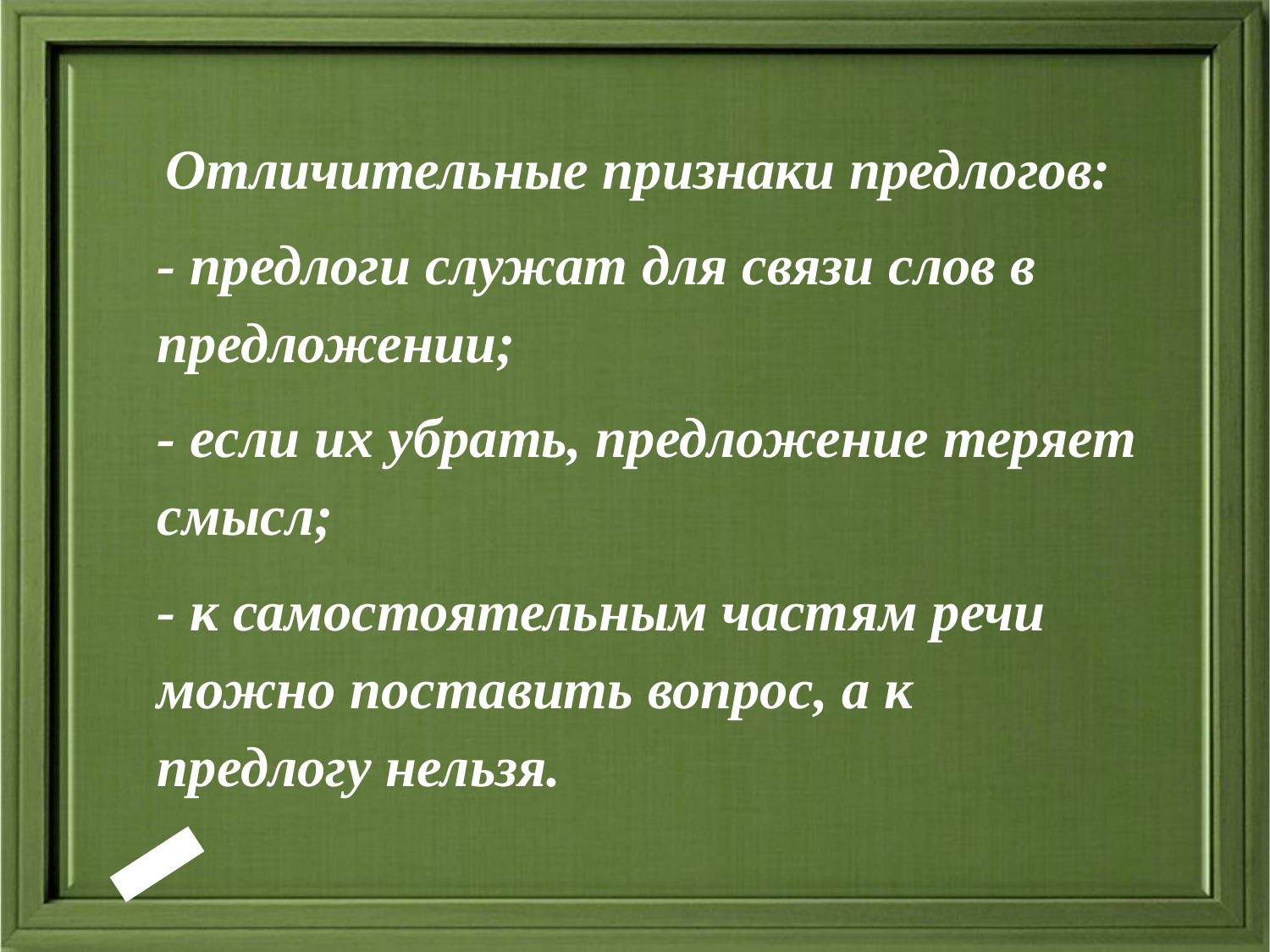

Отличительные признаки предлогов:
- предлоги служат для связи слов в предложении;
- если их убрать, предложение теряет смысл;
- к самостоятельным частям речи можно поставить вопрос, а к предлогу нельзя.